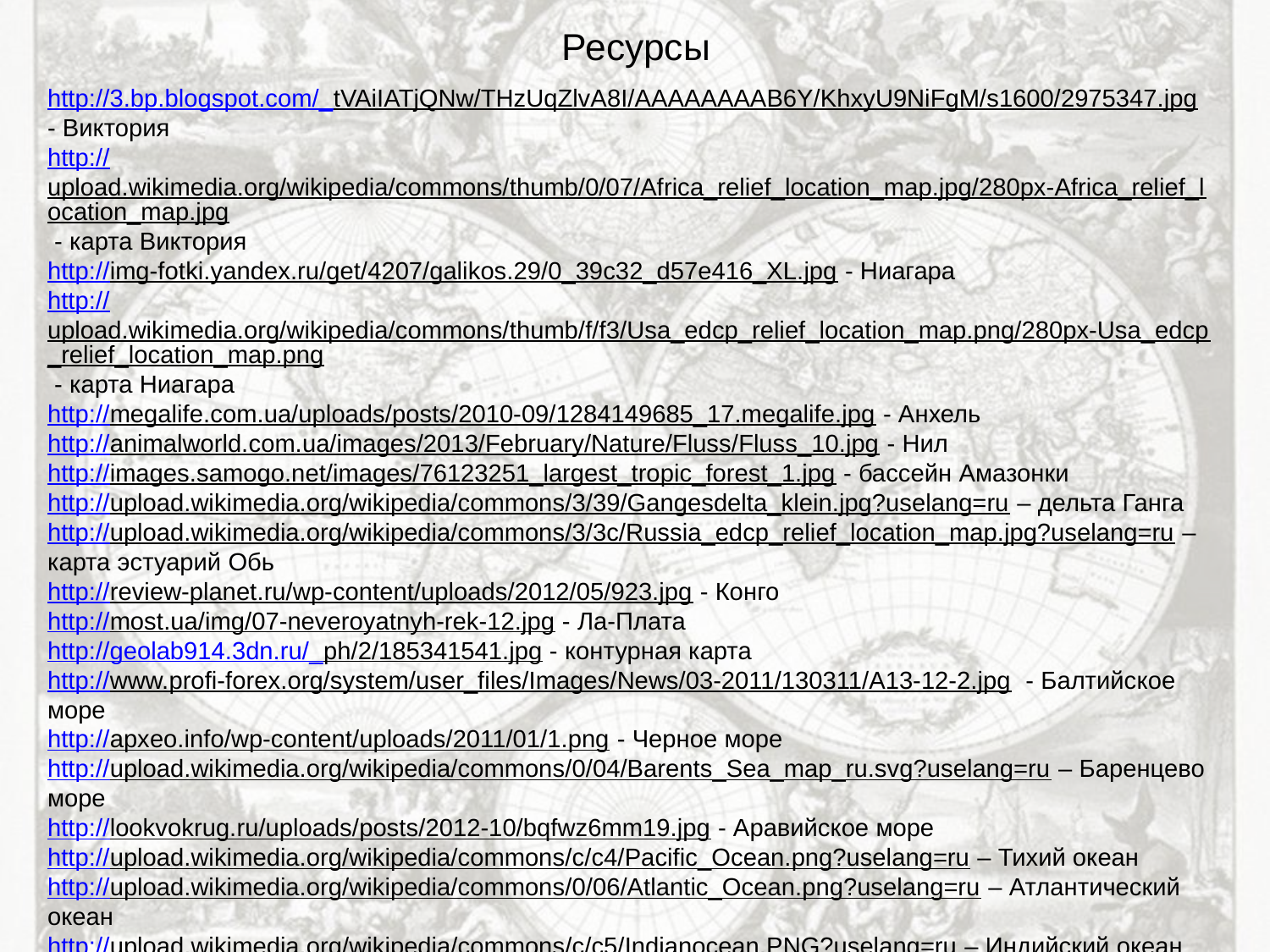

# Ресурсы
http://3.bp.blogspot.com/_tVAiIATjQNw/THzUqZlvA8I/AAAAAAAAB6Y/KhxyU9NiFgM/s1600/2975347.jpg - Виктория
http://upload.wikimedia.org/wikipedia/commons/thumb/0/07/Africa_relief_location_map.jpg/280px-Africa_relief_location_map.jpg - карта Виктория
http://img-fotki.yandex.ru/get/4207/galikos.29/0_39c32_d57e416_XL.jpg - Ниагара
http://upload.wikimedia.org/wikipedia/commons/thumb/f/f3/Usa_edcp_relief_location_map.png/280px-Usa_edcp_relief_location_map.png - карта Ниагара
http://megalife.com.ua/uploads/posts/2010-09/1284149685_17.megalife.jpg - Анхель
http://animalworld.com.ua/images/2013/February/Nature/Fluss/Fluss_10.jpg - Нил
http://images.samogo.net/images/76123251_largest_tropic_forest_1.jpg - бассейн Амазонки
http://upload.wikimedia.org/wikipedia/commons/3/39/Gangesdelta_klein.jpg?uselang=ru – дельта Ганга
http://upload.wikimedia.org/wikipedia/commons/3/3c/Russia_edcp_relief_location_map.jpg?uselang=ru – карта эстуарий Обь
http://review-planet.ru/wp-content/uploads/2012/05/923.jpg - Конго
http://most.ua/img/07-neveroyatnyh-rek-12.jpg - Ла-Плата
http://geolab914.3dn.ru/_ph/2/185341541.jpg - контурная карта
http://www.profi-forex.org/system/user_files/Images/News/03-2011/130311/A13-12-2.jpg  - Балтийское море
http://apxeo.info/wp-content/uploads/2011/01/1.png - Черное море
http://upload.wikimedia.org/wikipedia/commons/0/04/Barents_Sea_map_ru.svg?uselang=ru – Баренцево море
http://lookvokrug.ru/uploads/posts/2012-10/bqfwz6mm19.jpg - Аравийское море
http://upload.wikimedia.org/wikipedia/commons/c/c4/Pacific_Ocean.png?uselang=ru – Тихий океан
http://upload.wikimedia.org/wikipedia/commons/0/06/Atlantic_Ocean.png?uselang=ru – Атлантический океан
http://upload.wikimedia.org/wikipedia/commons/c/c5/Indianocean.PNG?uselang=ru – Индийский океан
http://upload.wikimedia.org/wikipedia/commons/thumb/f/fe/Arctic_Ocean.png/220px-Arctic_Ocean.png Северный Ледовитый океан